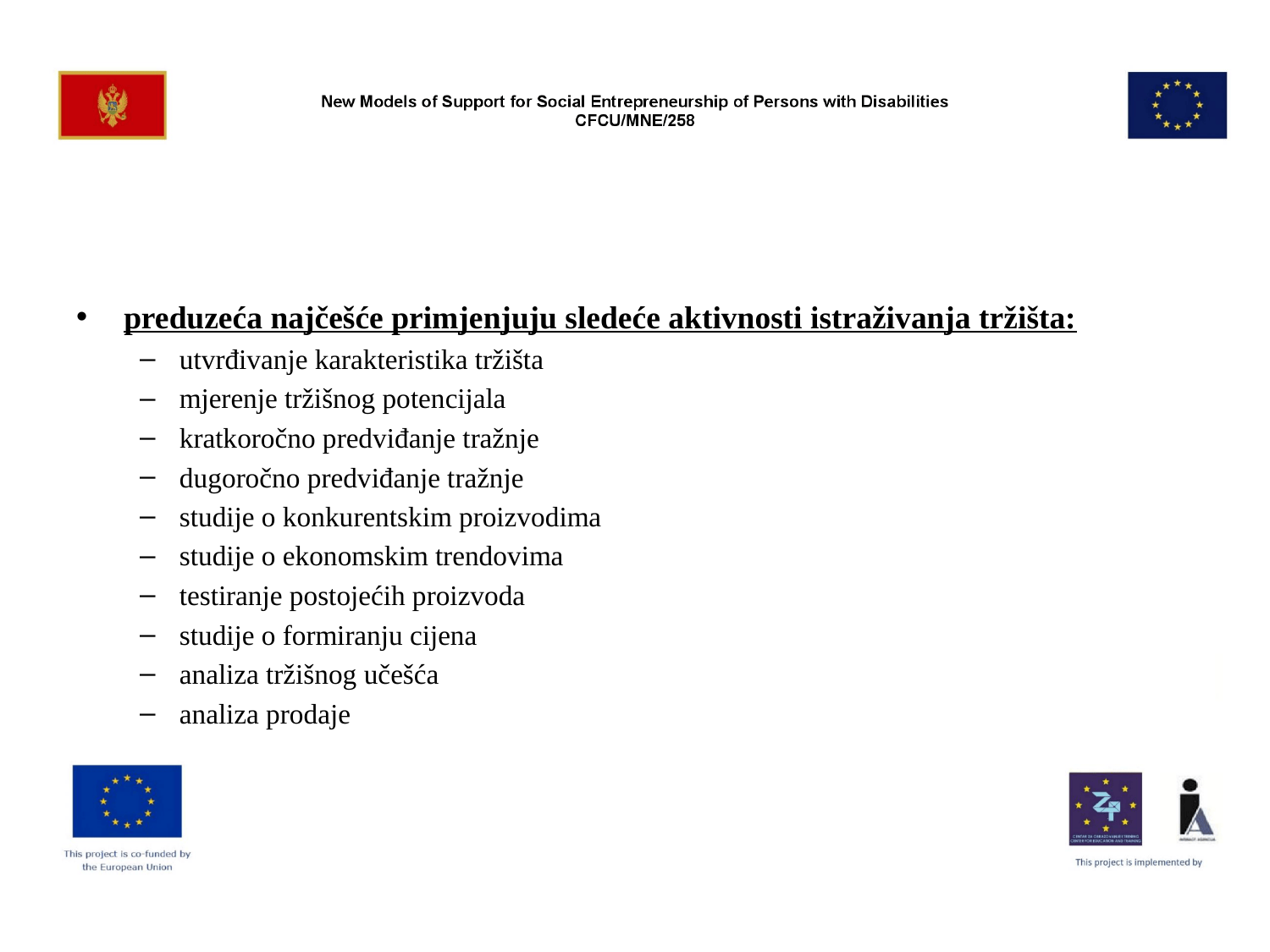

#
preduzeća najčešće primjenjuju sledeće aktivnosti istraživanja tržišta:
utvrđivanje karakteristika tržišta
mjerenje tržišnog potencijala
kratkoročno predviđanje tražnje
dugoročno predviđanje tražnje
studije o konkurentskim proizvodima
studije o ekonomskim trendovima
testiranje postojećih proizvoda
studije o formiranju cijena
analiza tržišnog učešća
analiza prodaje